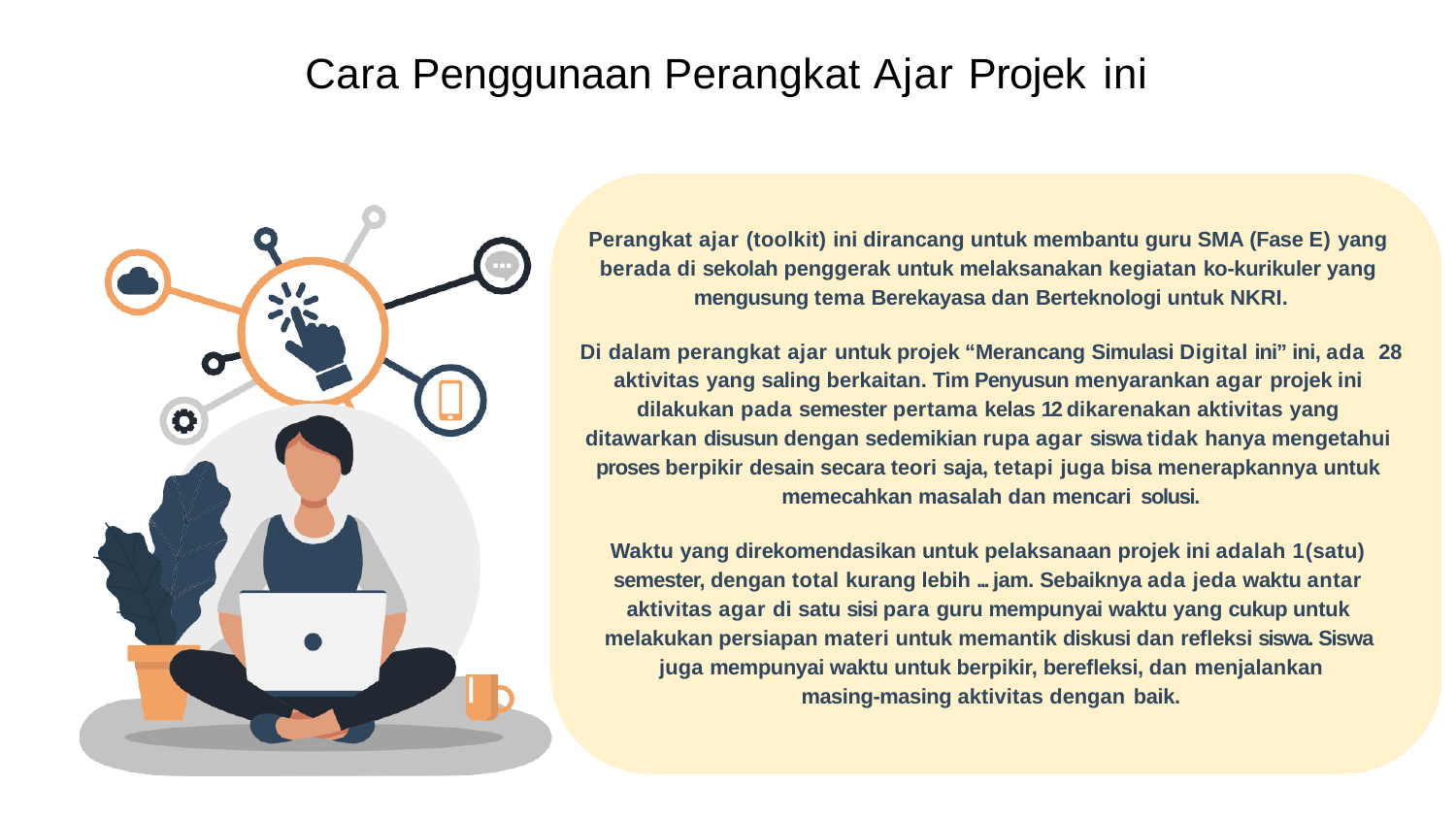

# Cara Penggunaan Perangkat Ajar Projek ini

Perangkat ajar (toolkit) ini dirancang untuk membantu guru SMA (Fase E) yang  berada di sekolah penggerak untuk melaksanakan kegiatan ko-kurikuler yang  mengusung tema Berekayasa dan Berteknologi untuk NKRI.

Di dalam perangkat ajar untuk projek “Merancang Simulasi Digital ini” ini, ada  28 aktivitas yang saling berkaitan. Tim Penyusun menyarankan agar projek ini  dilakukan pada semester pertama kelas 12 dikarenakan aktivitas yang  ditawarkan disusun dengan sedemikian rupa agar siswa tidak hanya mengetahui  proses berpikir desain secara teori saja, tetapi juga bisa menerapkannya untuk  memecahkan masalah dan mencari solusi.

Waktu yang direkomendasikan untuk pelaksanaan projek ini adalah 1 (satu)  semester, dengan total kurang lebih ... jam. Sebaiknya ada jeda waktu antar  aktivitas agar di satu sisi para guru mempunyai waktu yang cukup untuk  melakukan persiapan materi untuk memantik diskusi dan reﬂeksi siswa. Siswa  juga mempunyai waktu untuk berpikir, bereﬂeksi, dan menjalankan
masing-masing aktivitas dengan baik.